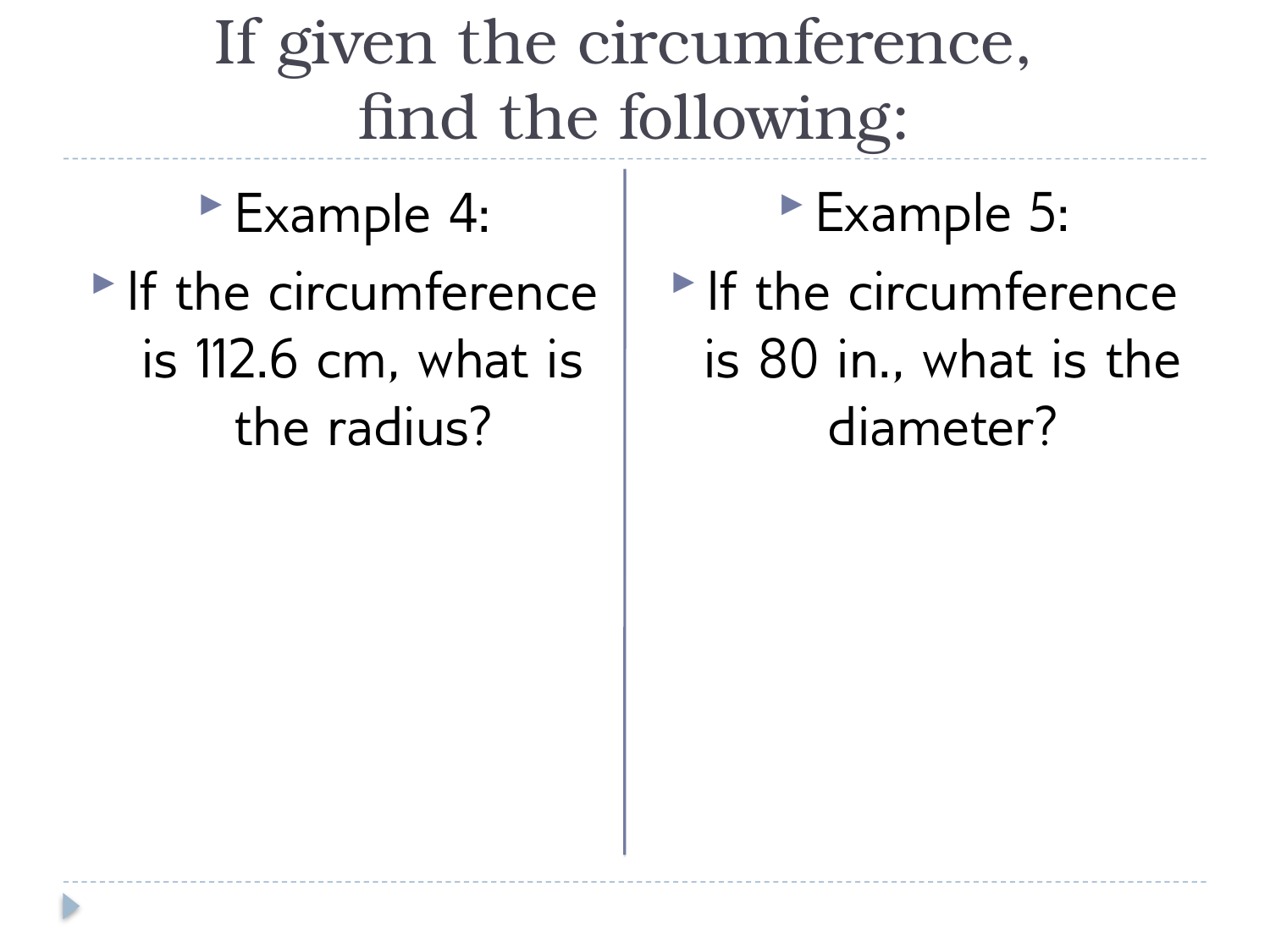

# If given the circumference, find the following:
Example 5:
If the circumference is 80 in., what is the diameter?
Example 4:
If the circumference is 112.6 cm, what is the radius?